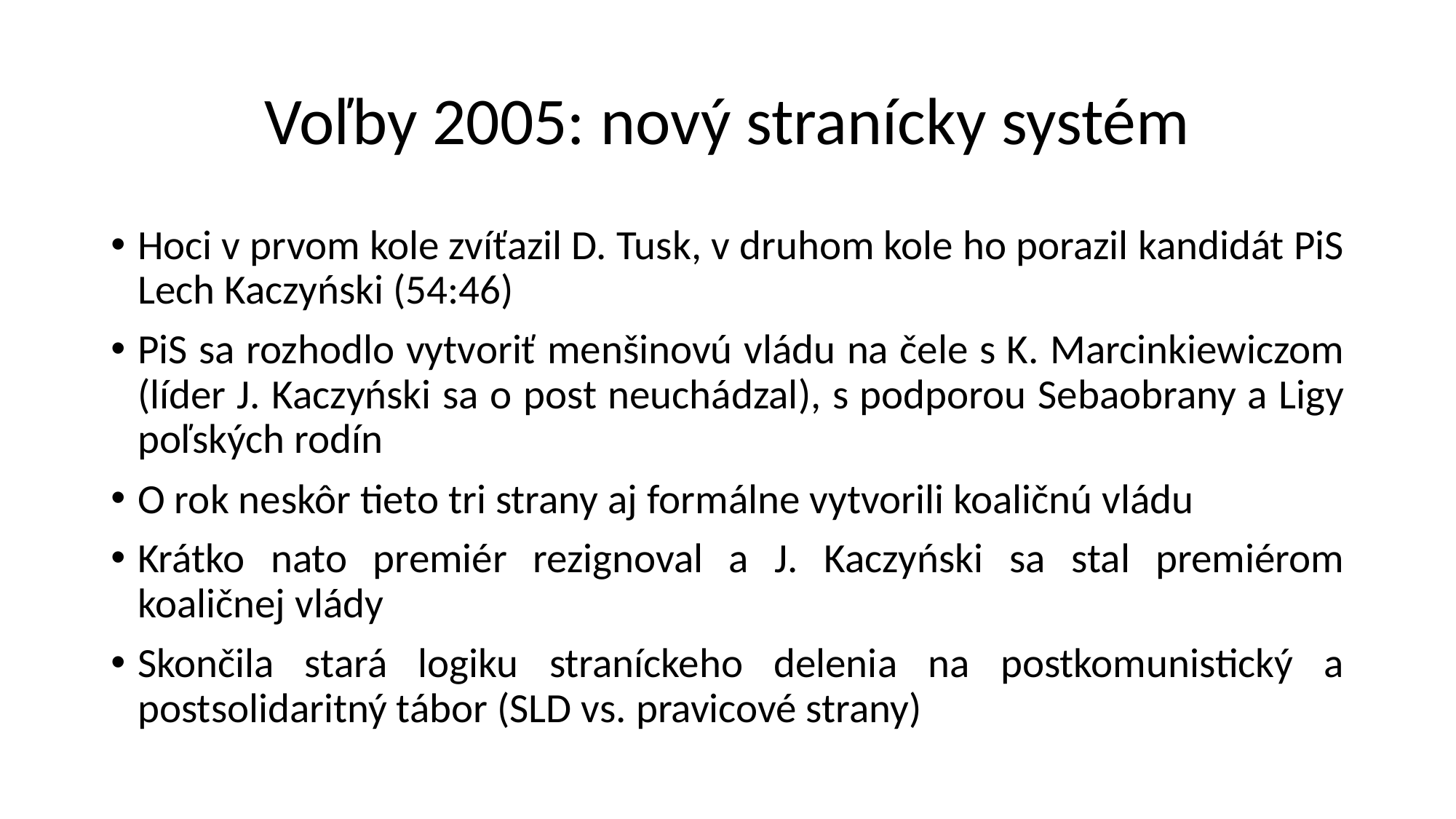

# Voľby 2005: nový stranícky systém
Hoci v prvom kole zvíťazil D. Tusk, v druhom kole ho porazil kandidát PiS Lech Kaczyński (54:46)
PiS sa rozhodlo vytvoriť menšinovú vládu na čele s K. Marcinkiewiczom (líder J. Kaczyński sa o post neuchádzal), s podporou Sebaobrany a Ligy poľských rodín
O rok neskôr tieto tri strany aj formálne vytvorili koaličnú vládu
Krátko nato premiér rezignoval a J. Kaczyński sa stal premiérom koaličnej vlády
Skončila stará logiku straníckeho delenia na postkomunistický a postsolidaritný tábor (SLD vs. pravicové strany)